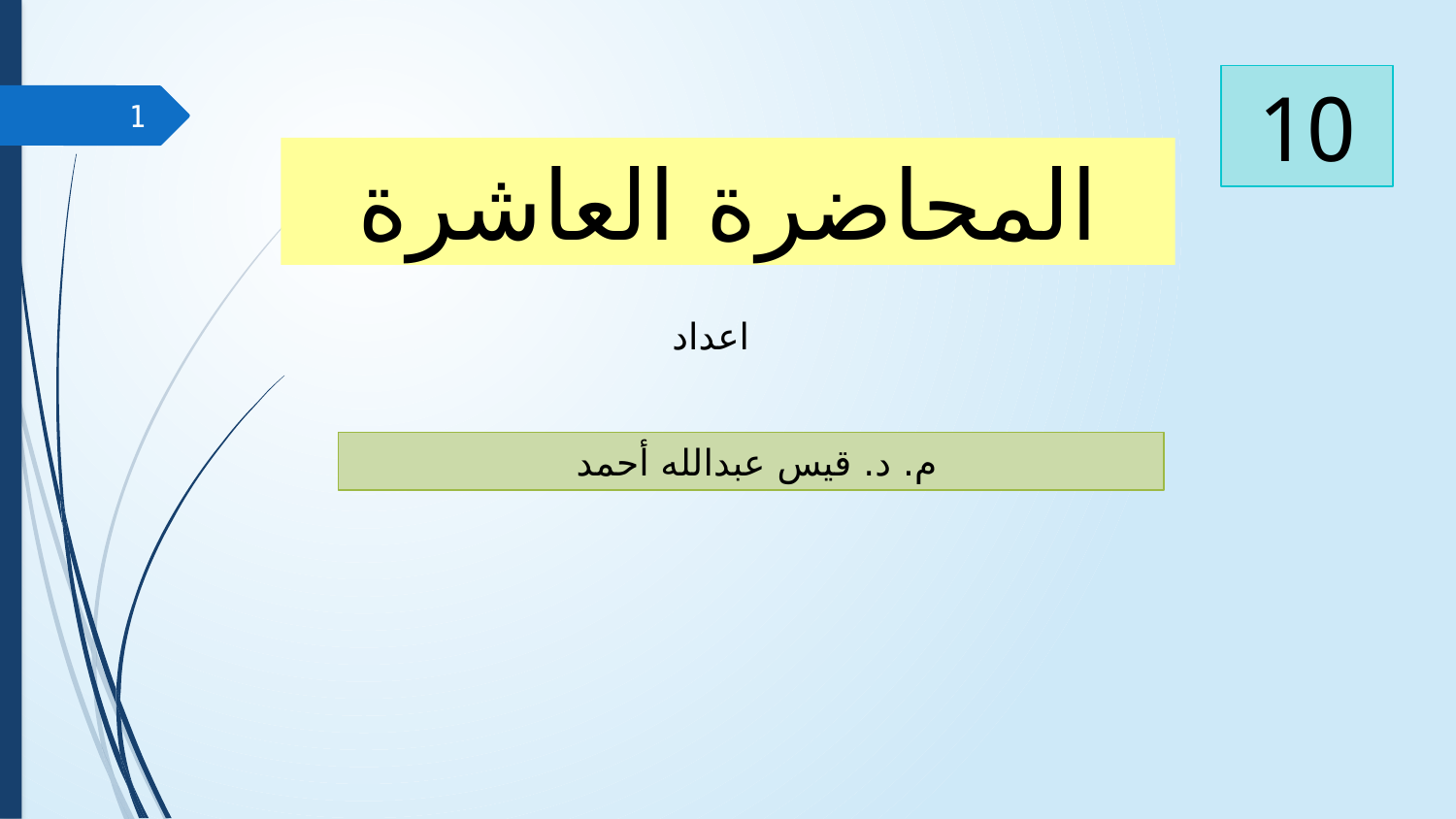

10
1
المحاضرة العاشرة
اعداد
م. د. قيس عبدالله أحمد